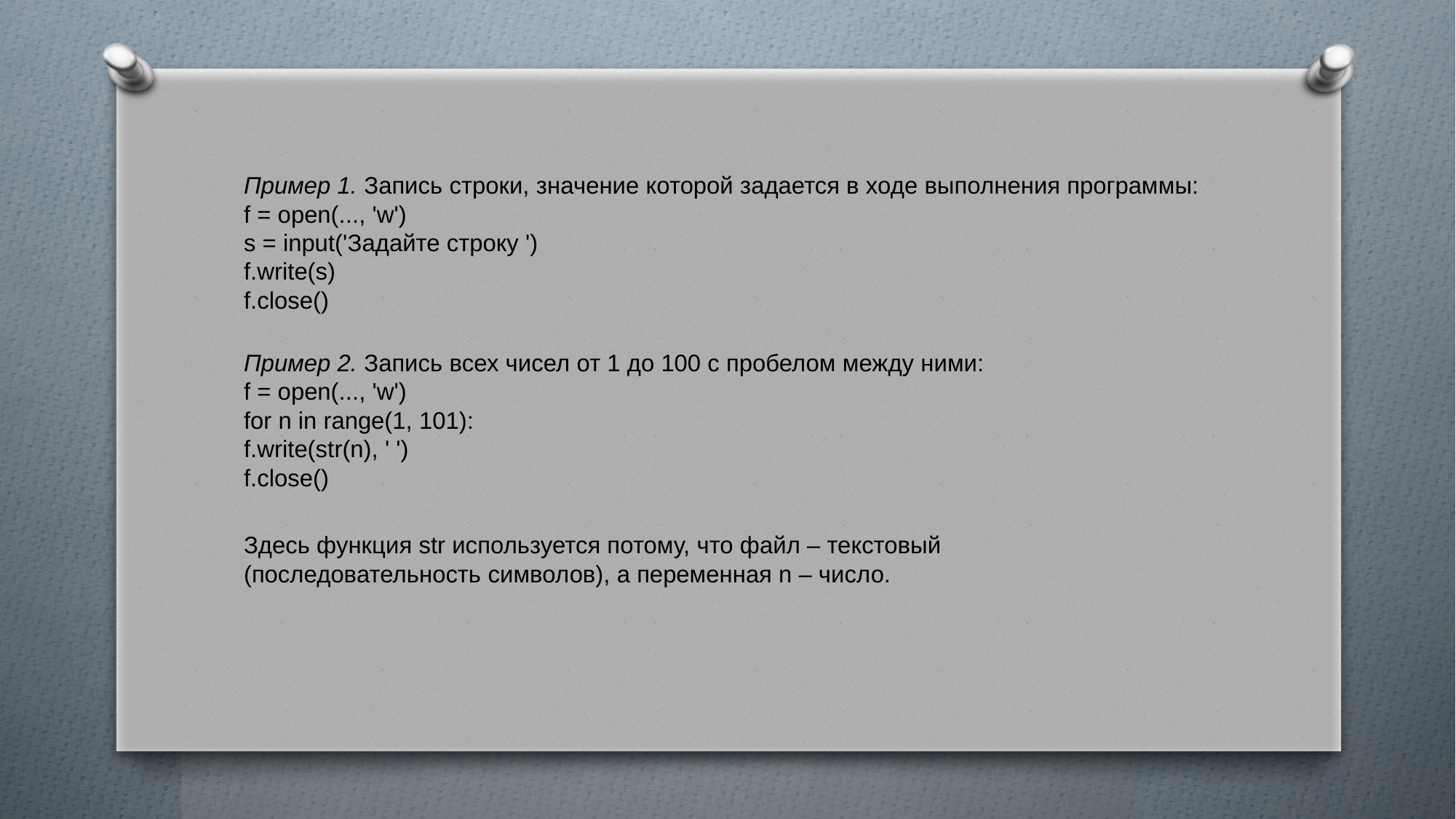

Пример 1. Запись строки, значение которой задается в ходе выполнения программы:
f = open(..., 'w')
s = input('Задайте строку ')
f.write(s)
f.close()
Пример 2. Запись всех чисел от 1 до 100 с пробелом между ними:
f = open(..., 'w')
for n in range(1, 101):
f.write(str(n), ' ')
f.close()

Здесь функция str используется потому, что файл – текстовый
(последовательность символов), а переменная n – число.